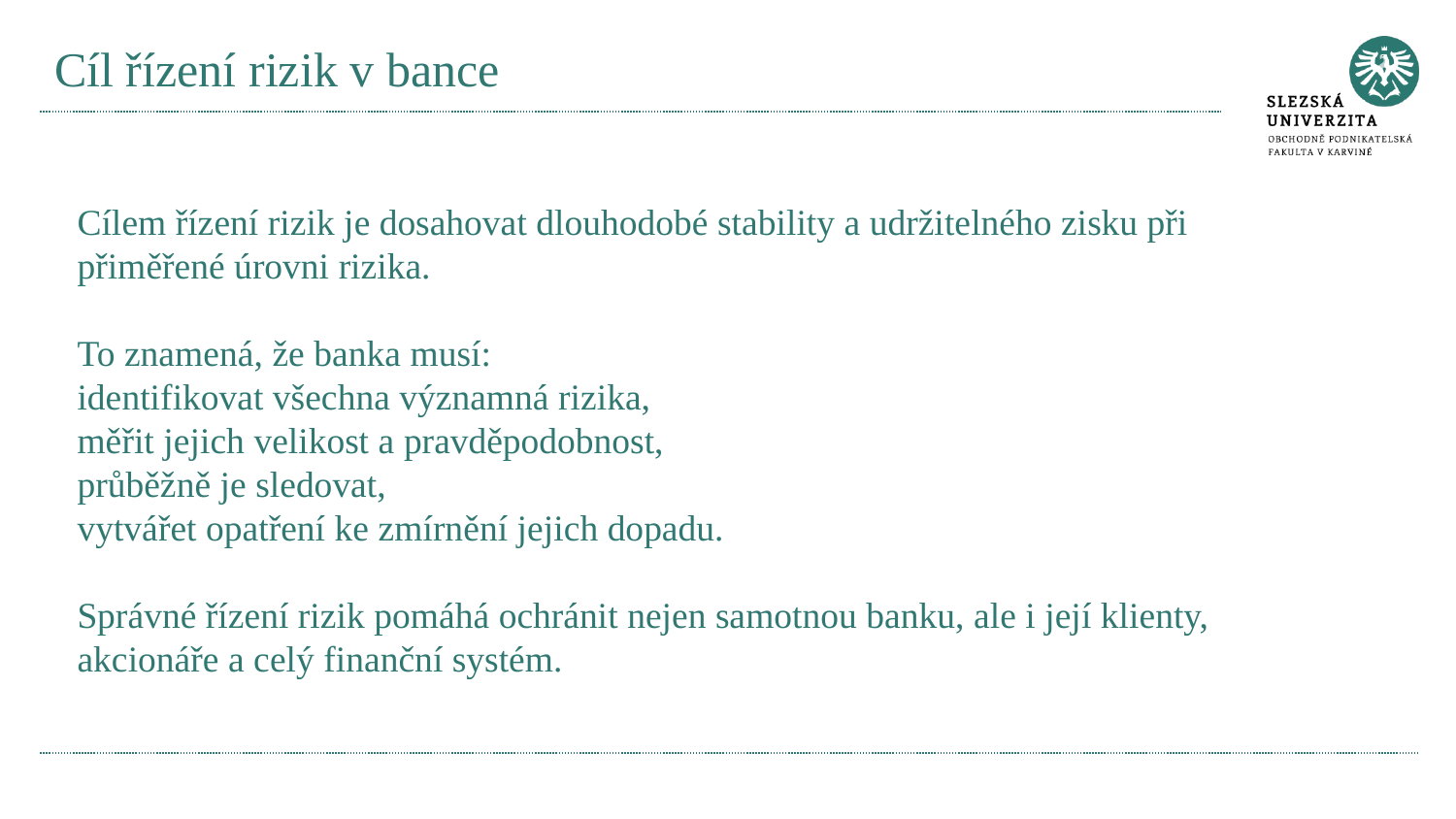

# Cíl řízení rizik v bance
Cílem řízení rizik je dosahovat dlouhodobé stability a udržitelného zisku při přiměřené úrovni rizika.

To znamená, že banka musí:
identifikovat všechna významná rizika,
měřit jejich velikost a pravděpodobnost,
průběžně je sledovat,
vytvářet opatření ke zmírnění jejich dopadu.

Správné řízení rizik pomáhá ochránit nejen samotnou banku, ale i její klienty, akcionáře a celý finanční systém.